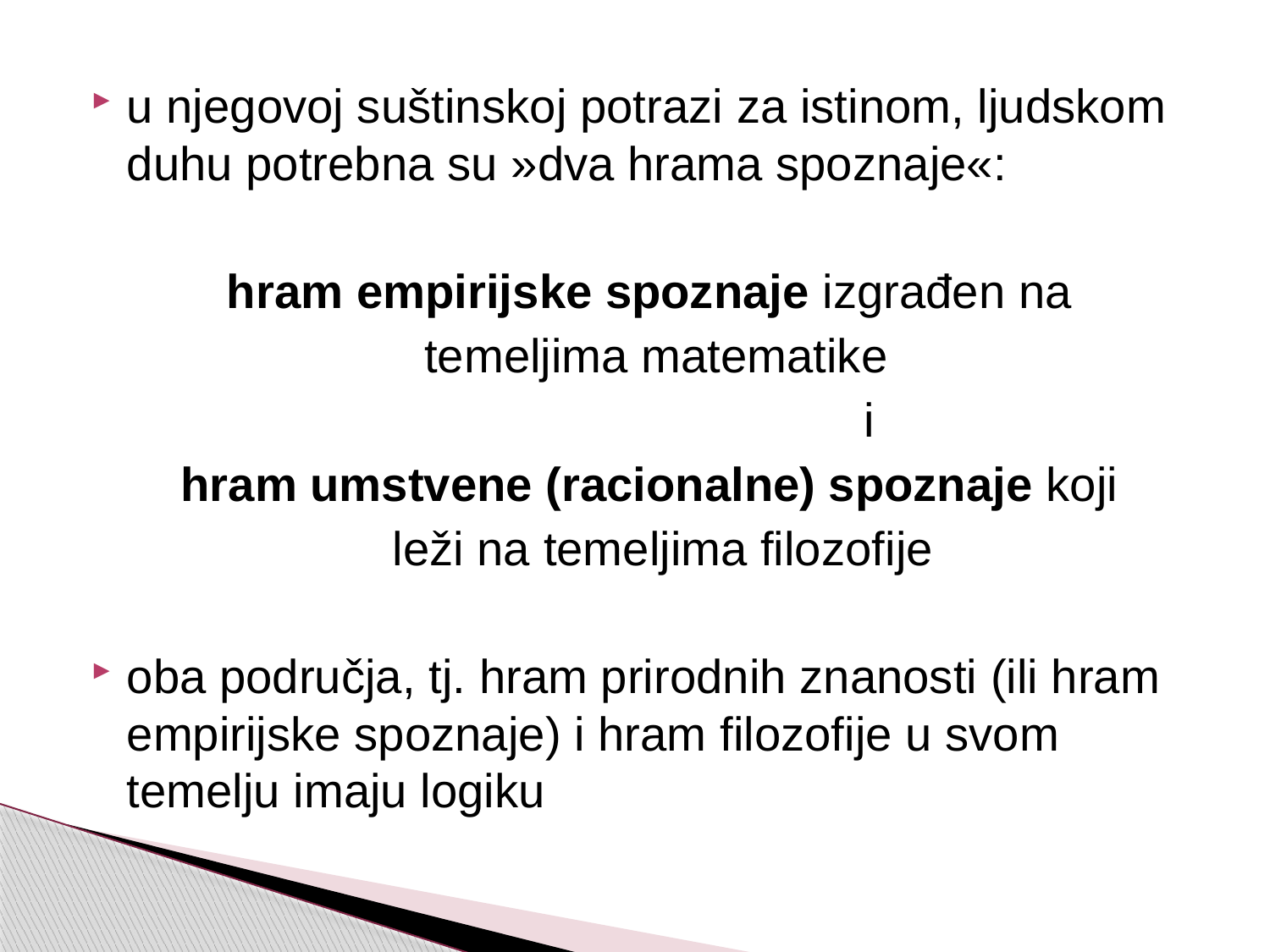

u njegovoj suštinskoj potrazi za istinom, ljudskom duhu potrebna su »dva hrama spoznaje«:

   hram empirijske spoznaje izgrađen na
   temeljima matematike
                                   i
   hram umstvene (racionalne) spoznaje koji
   leži na temeljima filozofije

oba područja, tj. hram prirodnih znanosti (ili hram empirijske spoznaje) i hram filozofije u svom temelju imaju logiku